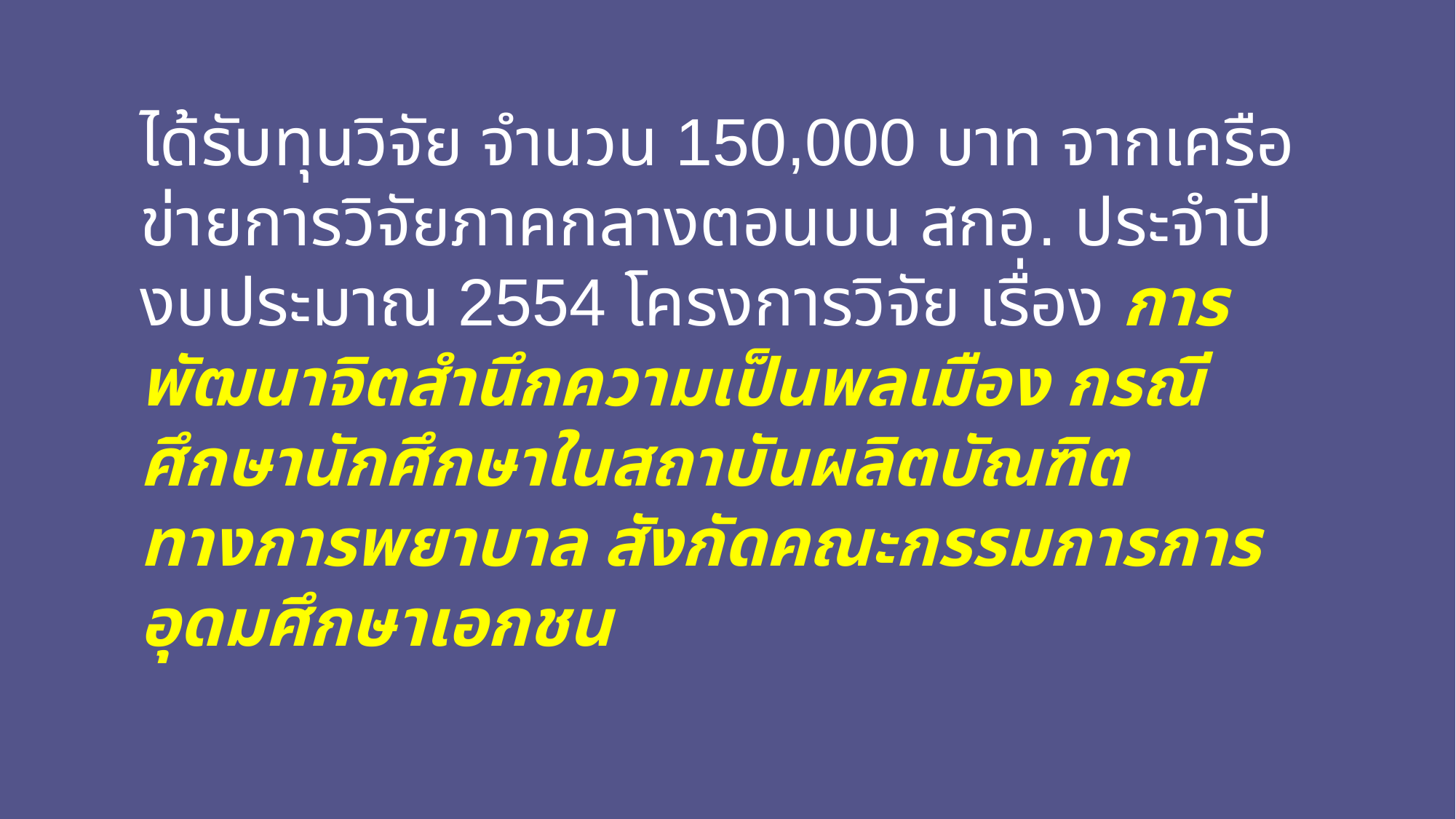

ได้รับทุนวิจัย จำนวน 150,000 บาท จากเครือข่ายการวิจัยภาคกลางตอนบน สกอ. ประจำปี งบประมาณ 2554 โครงการวิจัย เรื่อง การพัฒนาจิตสำนึกความเป็นพลเมือง กรณีศึกษานักศึกษาในสถาบันผลิตบัณฑิตทางการพยาบาล สังกัดคณะกรรมการการอุดมศึกษาเอกชน